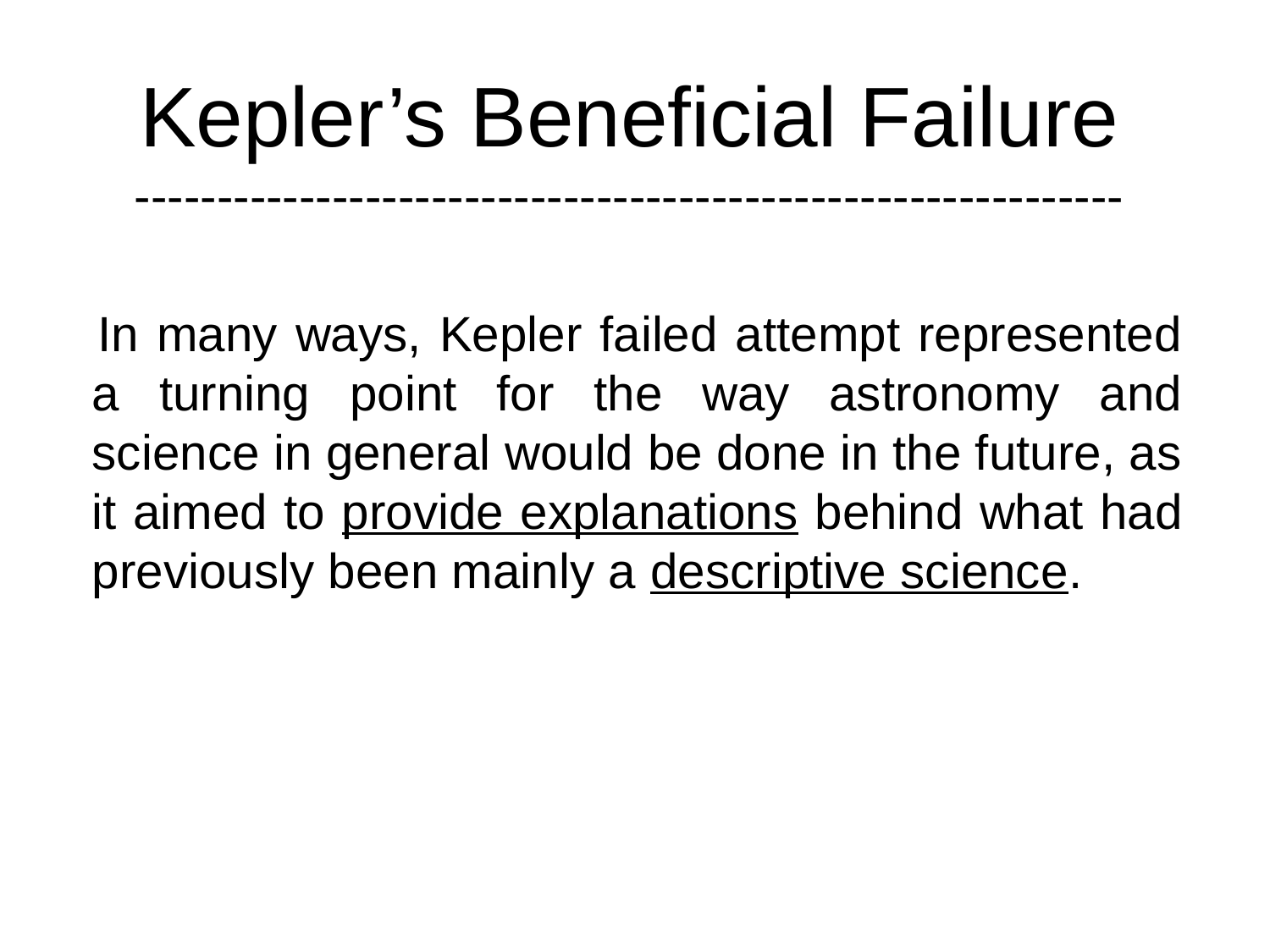

Kepler’s Beneficial Failure
------------------------------------------------------------
   In many ways, Kepler failed attempt represented a turning point for the way astronomy and science in general would be done in the future, as it aimed to provide explanations behind what had previously been mainly a descriptive science.